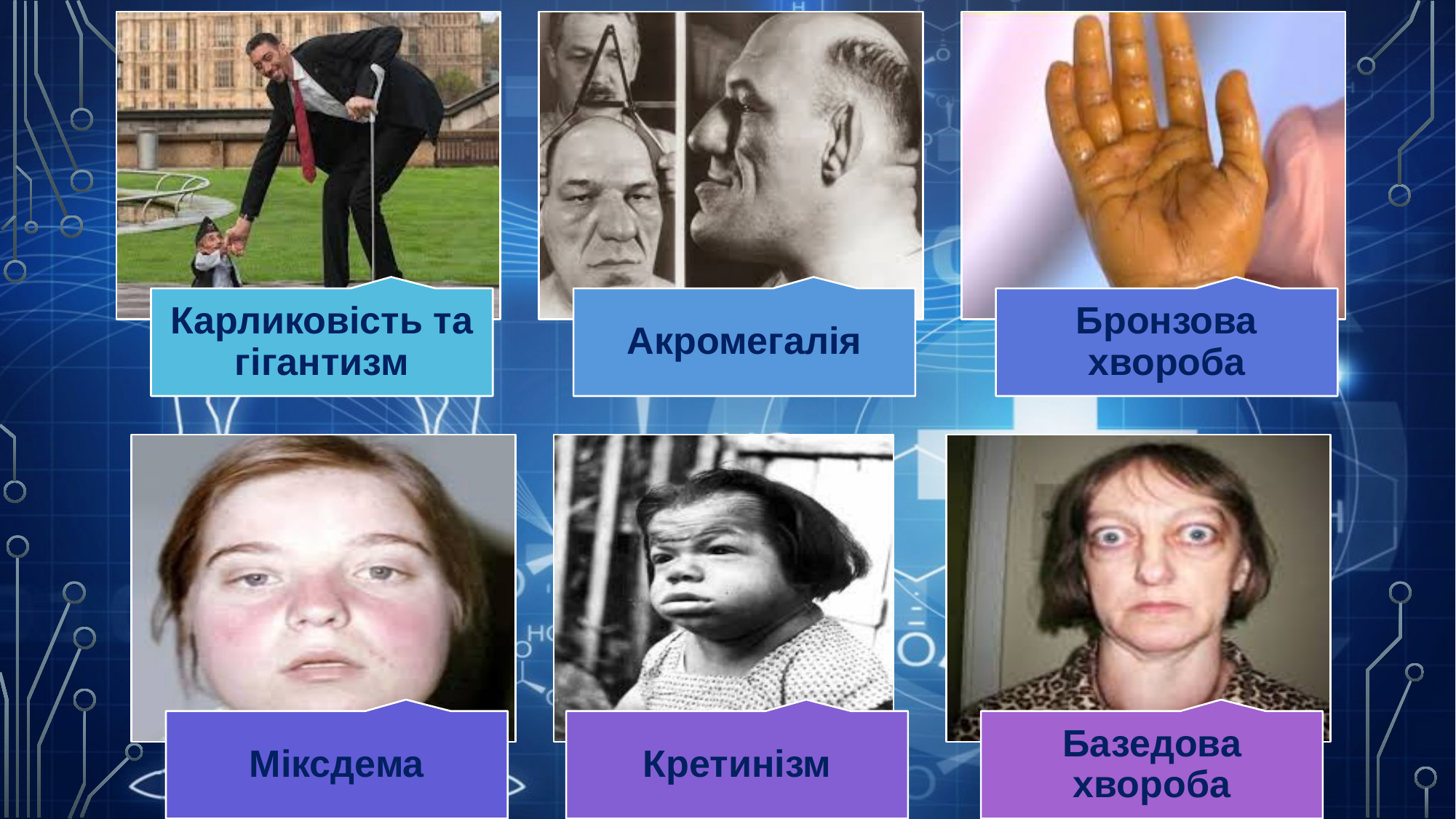

Карликовість та гігантизм
Акромегалія
Бронзова хвороба
Міксдема
Кретинізм
Базедова хвороба